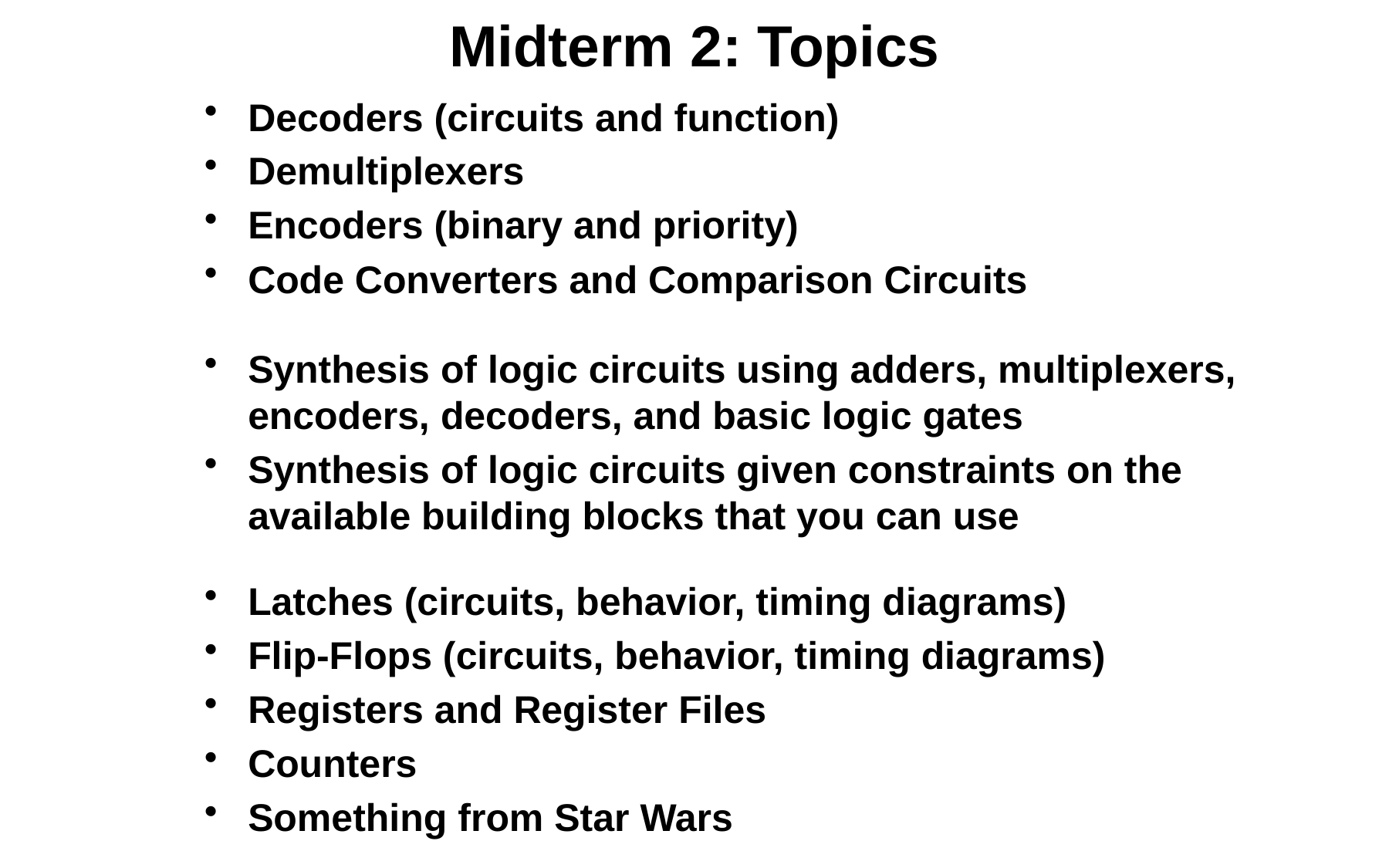

# Midterm 2: Topics
Decoders (circuits and function)
Demultiplexers
Encoders (binary and priority)
Code Converters and Comparison Circuits

Synthesis of logic circuits using adders, multiplexers, encoders, decoders, and basic logic gates
Synthesis of logic circuits given constraints on the available building blocks that you can use

Latches (circuits, behavior, timing diagrams)
Flip-Flops (circuits, behavior, timing diagrams)
Registers and Register Files
Counters
Something from Star Wars